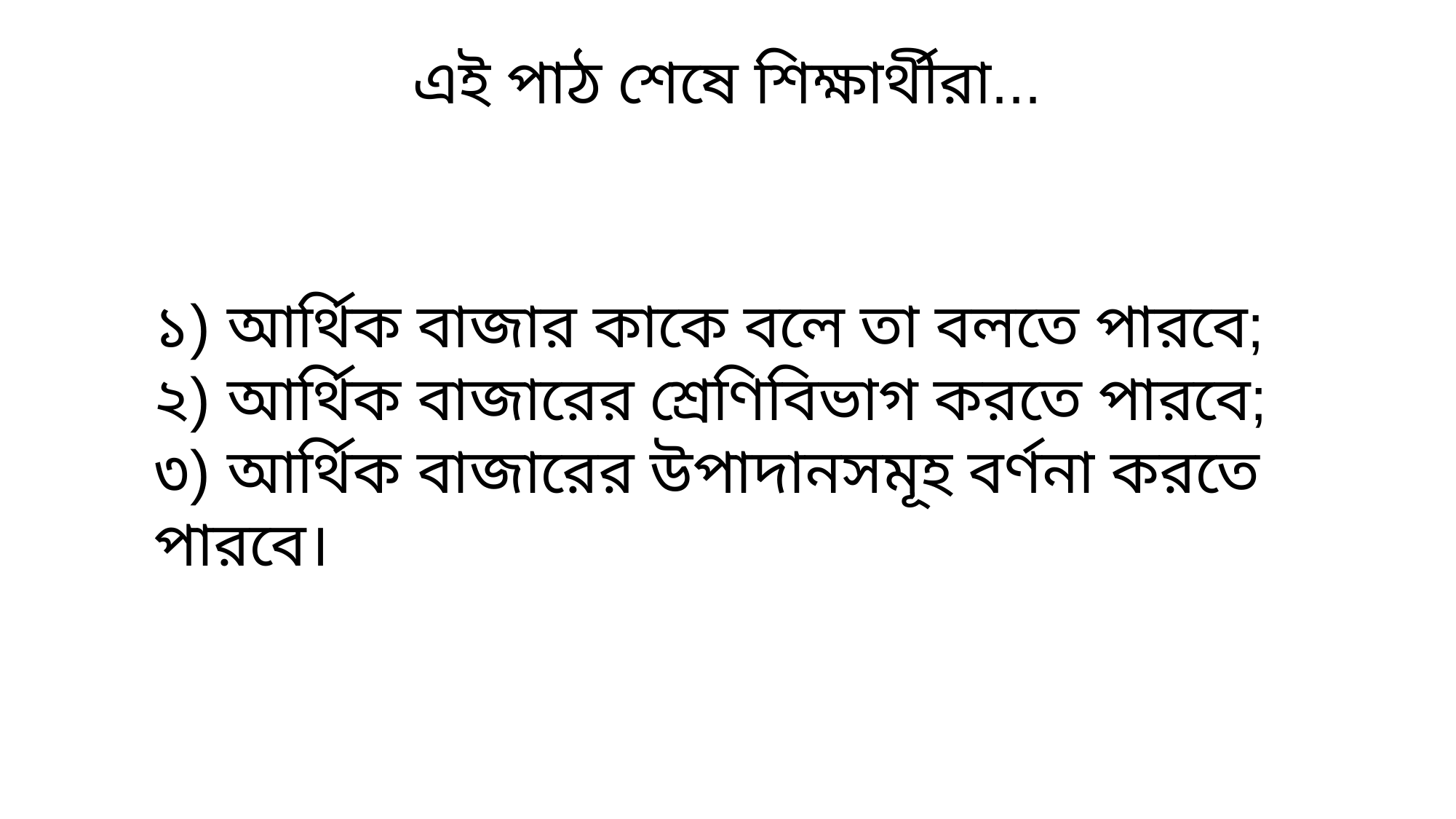

এই পাঠ শেষে শিক্ষার্থীরা...
১) আর্থিক বাজার কাকে বলে তা বলতে পারবে;
২) আর্থিক বাজারের শ্রেণিবিভাগ করতে পারবে;
৩) আর্থিক বাজারের উপাদানসমূহ বর্ণনা করতে পারবে।